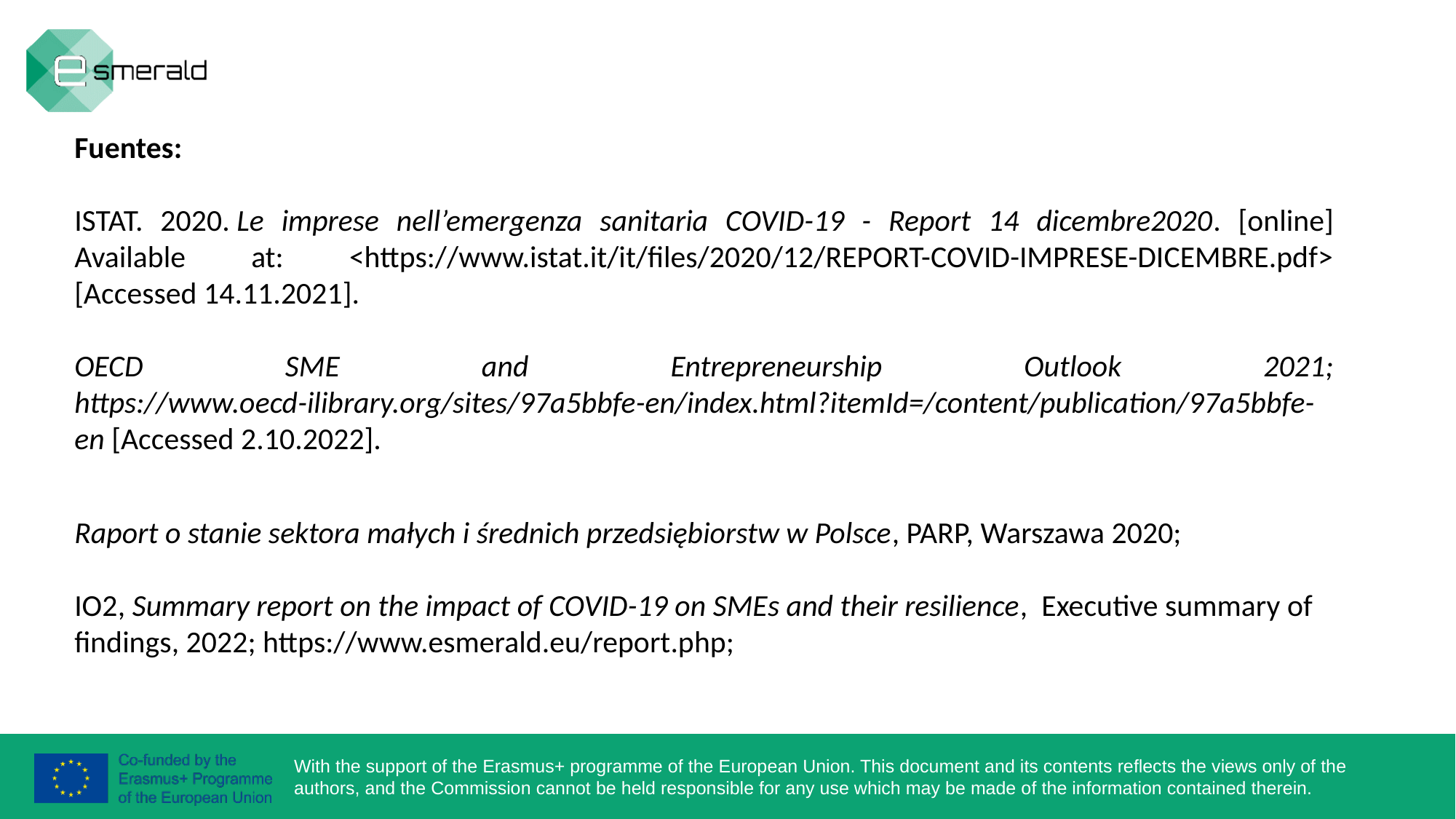

Fuentes:

ISTAT. 2020. Le imprese nell’emergenza sanitaria COVID-19 - Report 14 dicembre2020. [online] Available at: <https://www.istat.it/it/files/2020/12/REPORT-COVID-IMPRESE-DICEMBRE.pdf> [Accessed 14.11.2021].

OECD SME and Entrepreneurship Outlook 2021; https://www.oecd-ilibrary.org/sites/97a5bbfe-en/index.html?itemId=/content/publication/97a5bbfe-en [Accessed 2.10.2022].

Raport o stanie sektora małych i średnich przedsiębiorstw w Polsce, PARP, Warszawa 2020;

IO2, Summary report on the impact of COVID-19 on SMEs and their resilience,  Executive summary of findings, 2022; https://www.esmerald.eu/report.php;